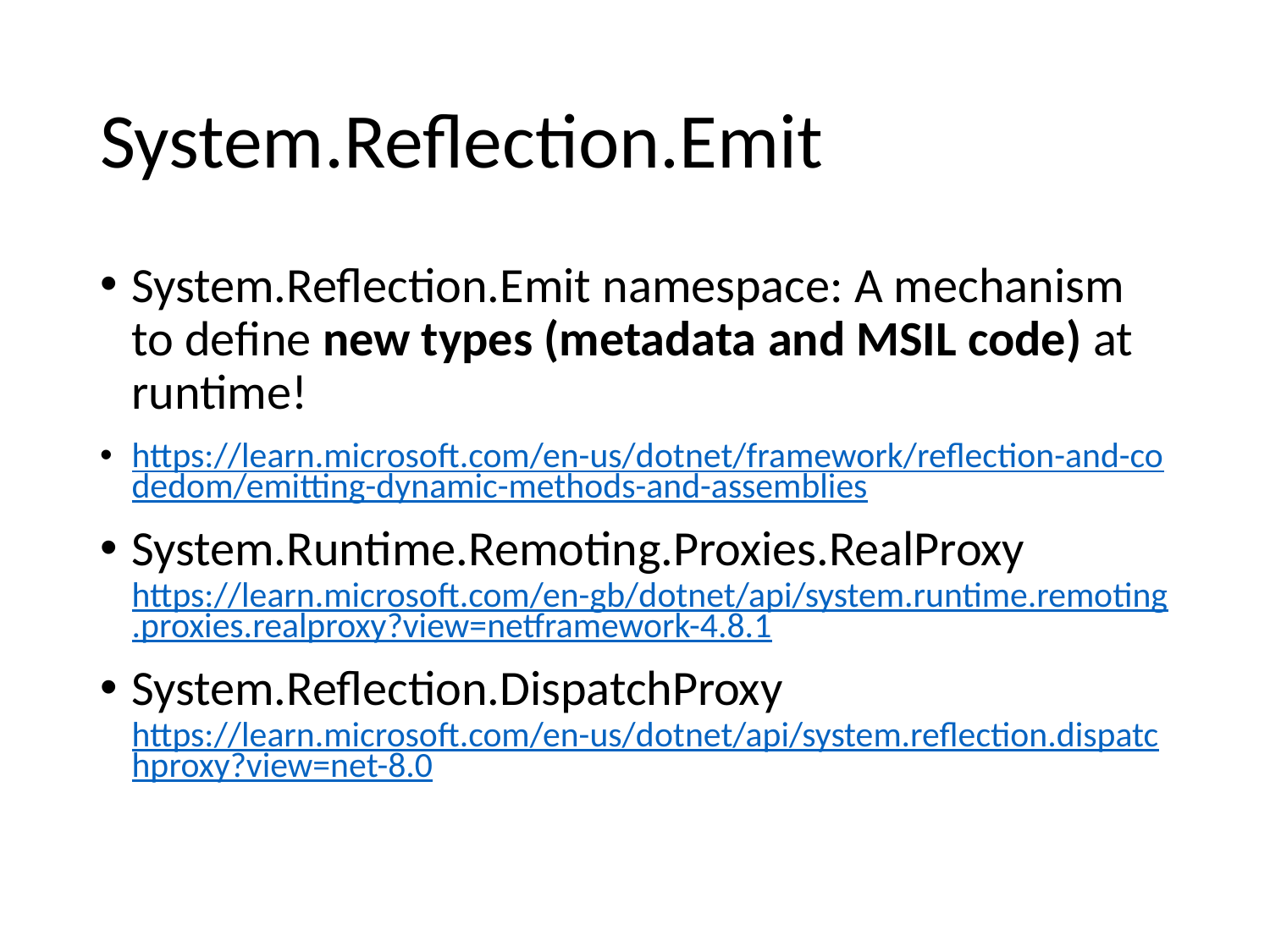

# System.Reflection.Emit
System.Reflection.Emit namespace: A mechanism to define new types (metadata and MSIL code) at runtime!
https://learn.microsoft.com/en-us/dotnet/framework/reflection-and-codedom/emitting-dynamic-methods-and-assemblies
System.Runtime.Remoting.Proxies.RealProxy https://learn.microsoft.com/en-gb/dotnet/api/system.runtime.remoting.proxies.realproxy?view=netframework-4.8.1
System.Reflection.DispatchProxy https://learn.microsoft.com/en-us/dotnet/api/system.reflection.dispatchproxy?view=net-8.0